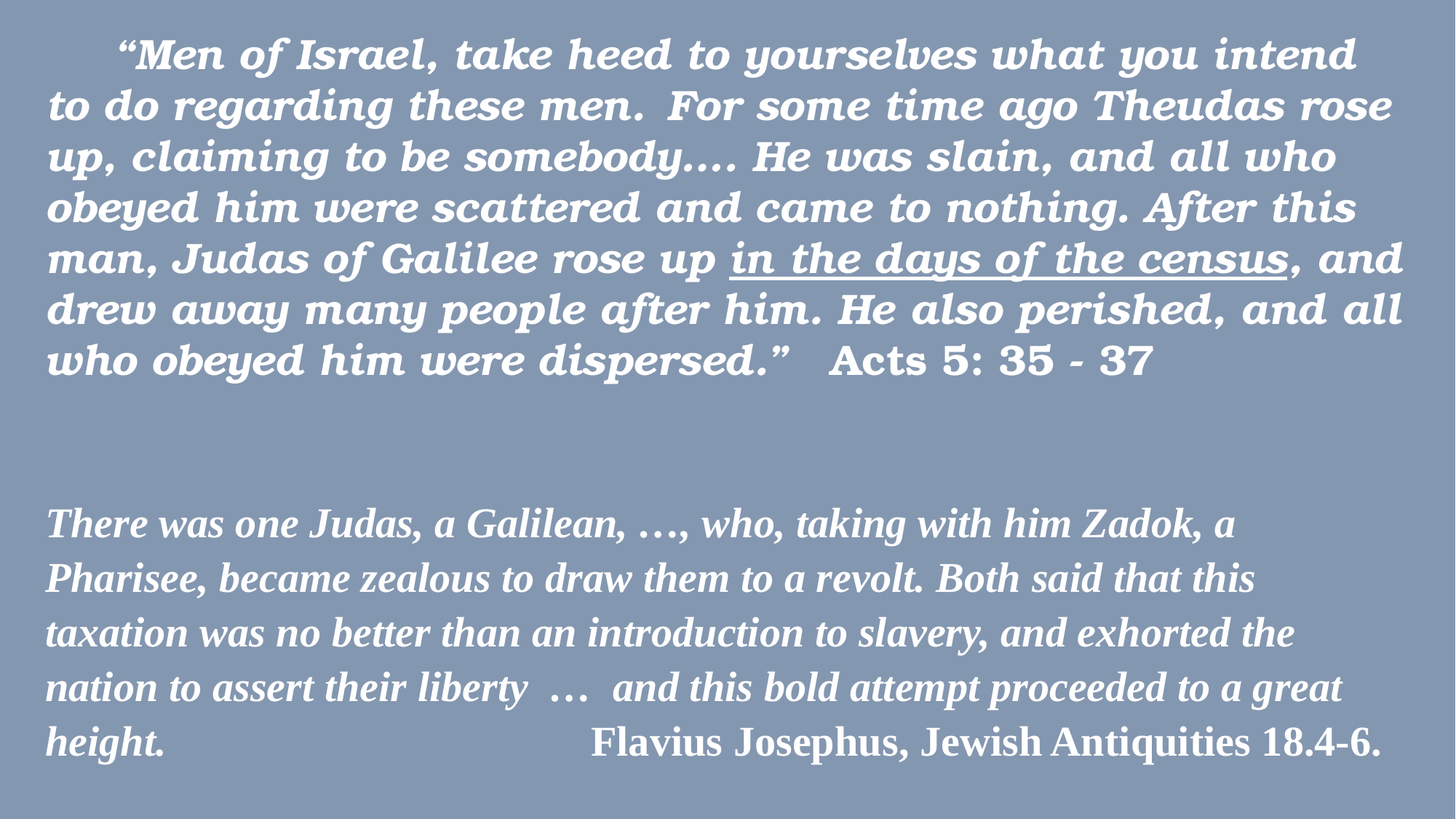

“Men of Israel, take heed to yourselves what you intend to do regarding these men.  For some time ago Theudas rose up, claiming to be somebody…. He was slain, and all who obeyed him were scattered and came to nothing. After this man, Judas of Galilee rose up in the days of the census, and drew away many people after him. He also perished, and all who obeyed him were dispersed.”   Acts 5: 35 - 37
There was one Judas, a Galilean, …, who, taking with him Zadok, a Pharisee, became zealous to draw them to a revolt. Both said that this taxation was no better than an introduction to slavery, and exhorted the nation to assert their liberty  …  and this bold attempt proceeded to a great height. 				Flavius Josephus, Jewish Antiquities 18.4-6.